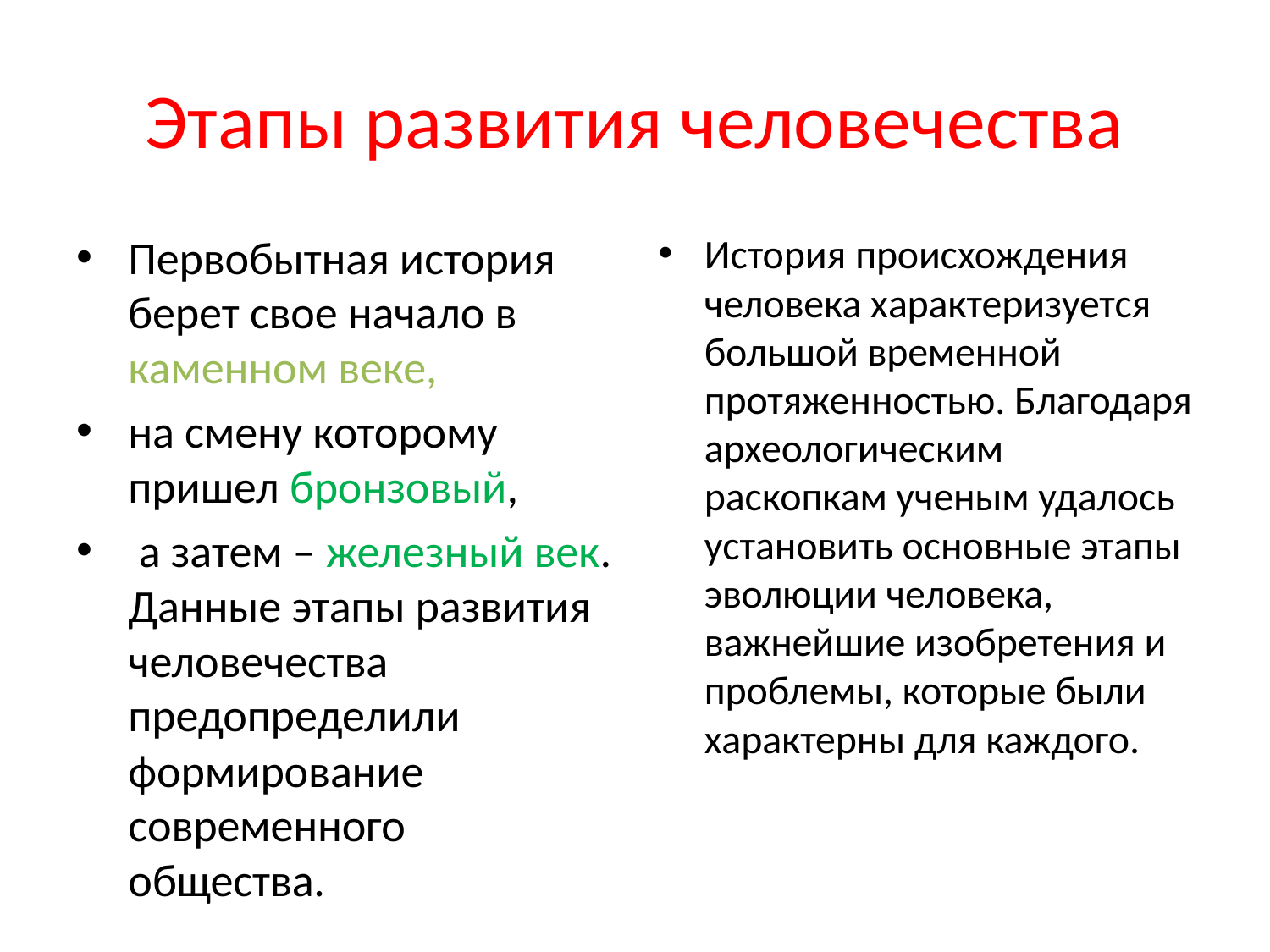

# Этапы развития человечества
Первобытная история берет свое начало в каменном веке,
на смену которому пришел бронзовый,
 а затем – железный век. Данные этапы развития человечества предопределили формирование современного общества.
История происхождения человека характеризуется большой временной протяженностью. Благодаря археологическим раскопкам ученым удалось установить основные этапы эволюции человека, важнейшие изобретения и проблемы, которые были характерны для каждого.